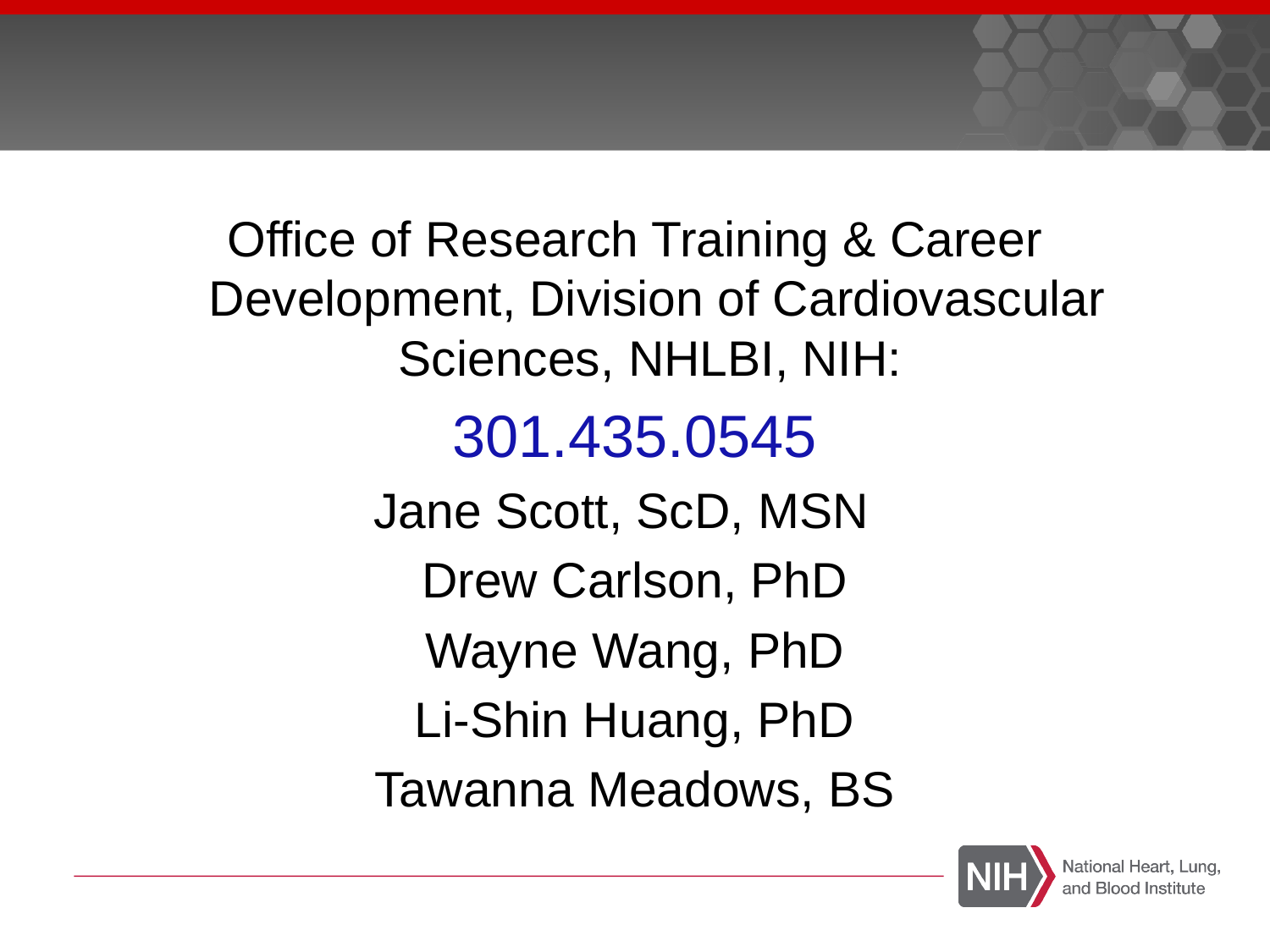

#
Office of Research Training & Career Development, Division of Cardiovascular Sciences, NHLBI, NIH:
301.435.0545
Jane Scott, ScD, MSN
Drew Carlson, PhD
Wayne Wang, PhD
Li-Shin Huang, PhD
Tawanna Meadows, BS